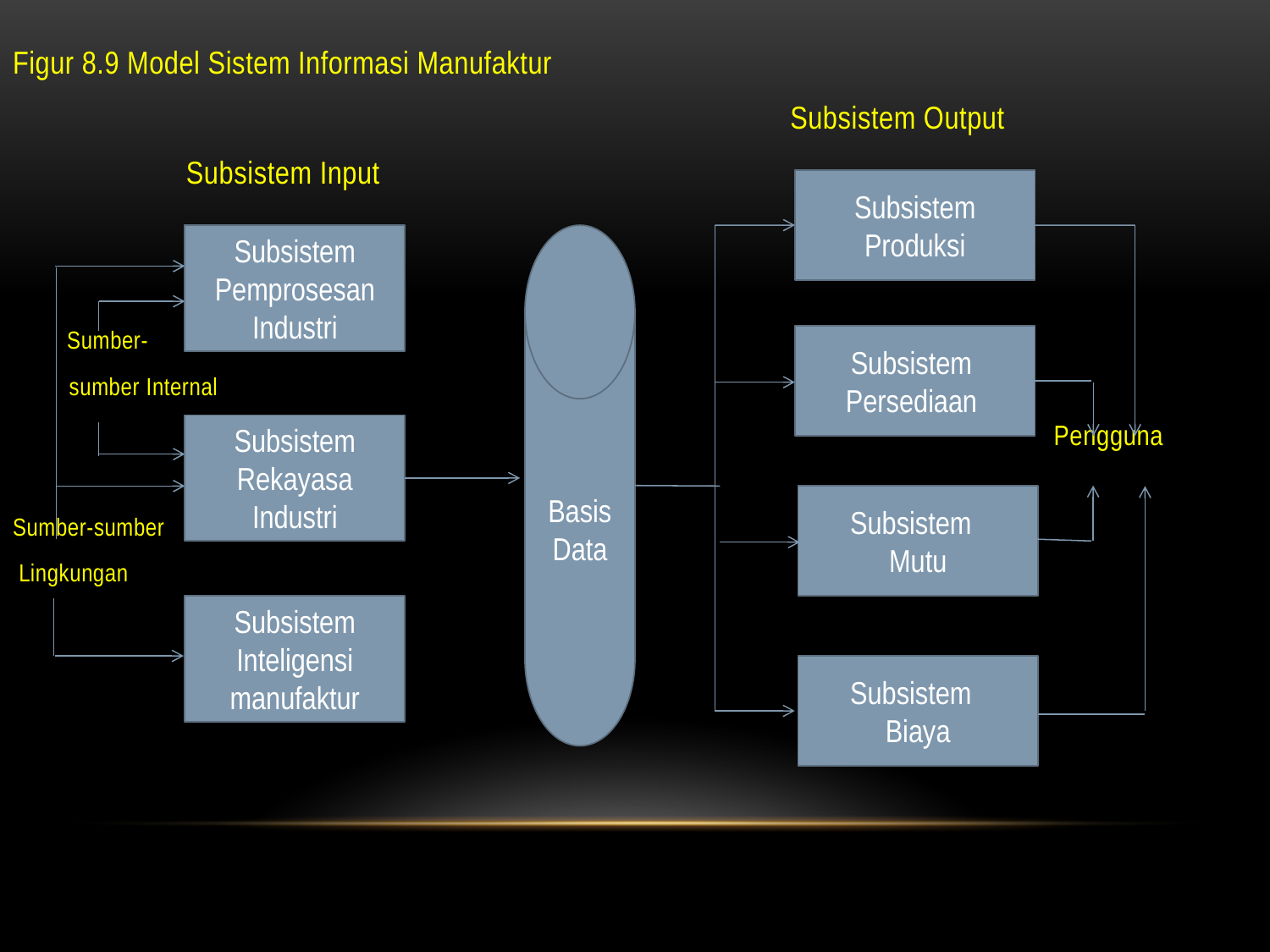

Figur 8.9 Model Sistem Informasi Manufaktur
						  Subsistem Output
	      Subsistem Input

       Sumber-
         sumber Internal
								    Pengguna

Sumber-sumber
 Lingkungan

Subsistem Produksi
Subsistem Pemprosesan Industri
Basis Data
Subsistem  Persediaan
Subsistem Rekayasa
Industri
Subsistem
Mutu
Subsistem Inteligensi manufaktur
Subsistem
Biaya